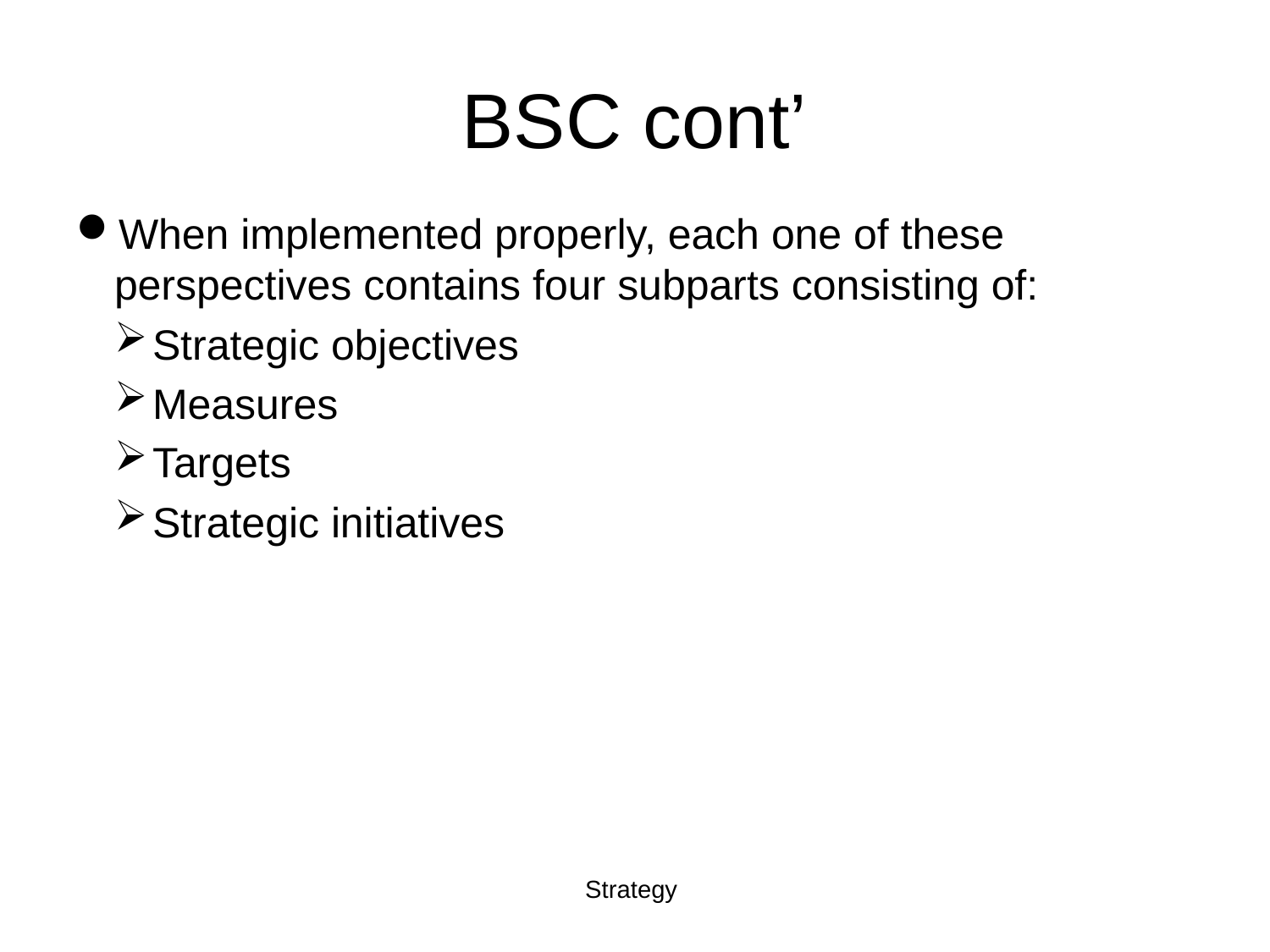

# BSC cont’
When implemented properly, each one of these perspectives contains four subparts consisting of:
Strategic objectives
Measures
Targets
Strategic initiatives

Strategy